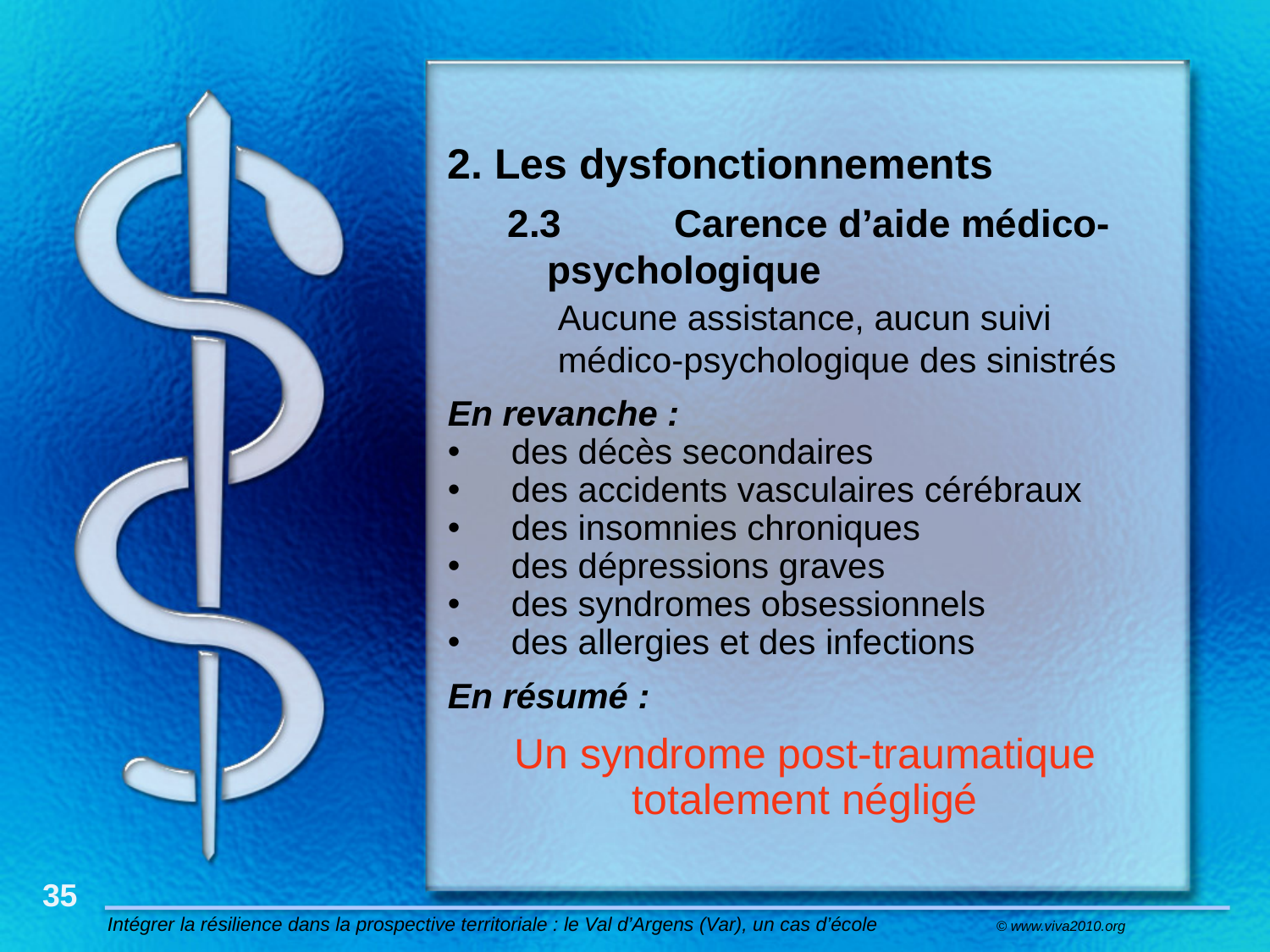

2. Les dysfonctionnements
2.3	Carence d’aide médico-psychologique
Aucune assistance, aucun suivi
médico-psychologique des sinistrés
En revanche :
des décès secondaires
des accidents vasculaires cérébraux
des insomnies chroniques
des dépressions graves
des syndromes obsessionnels
des allergies et des infections
En résumé :
Un syndrome post-traumatique totalement négligé

35
Intégrer la résilience dans la prospective territoriale : le Val d’Argens (Var), un cas d’école	© www.viva2010.org

Aucune assistance,
aucun suivi
médico-psychologique
des sinistrés